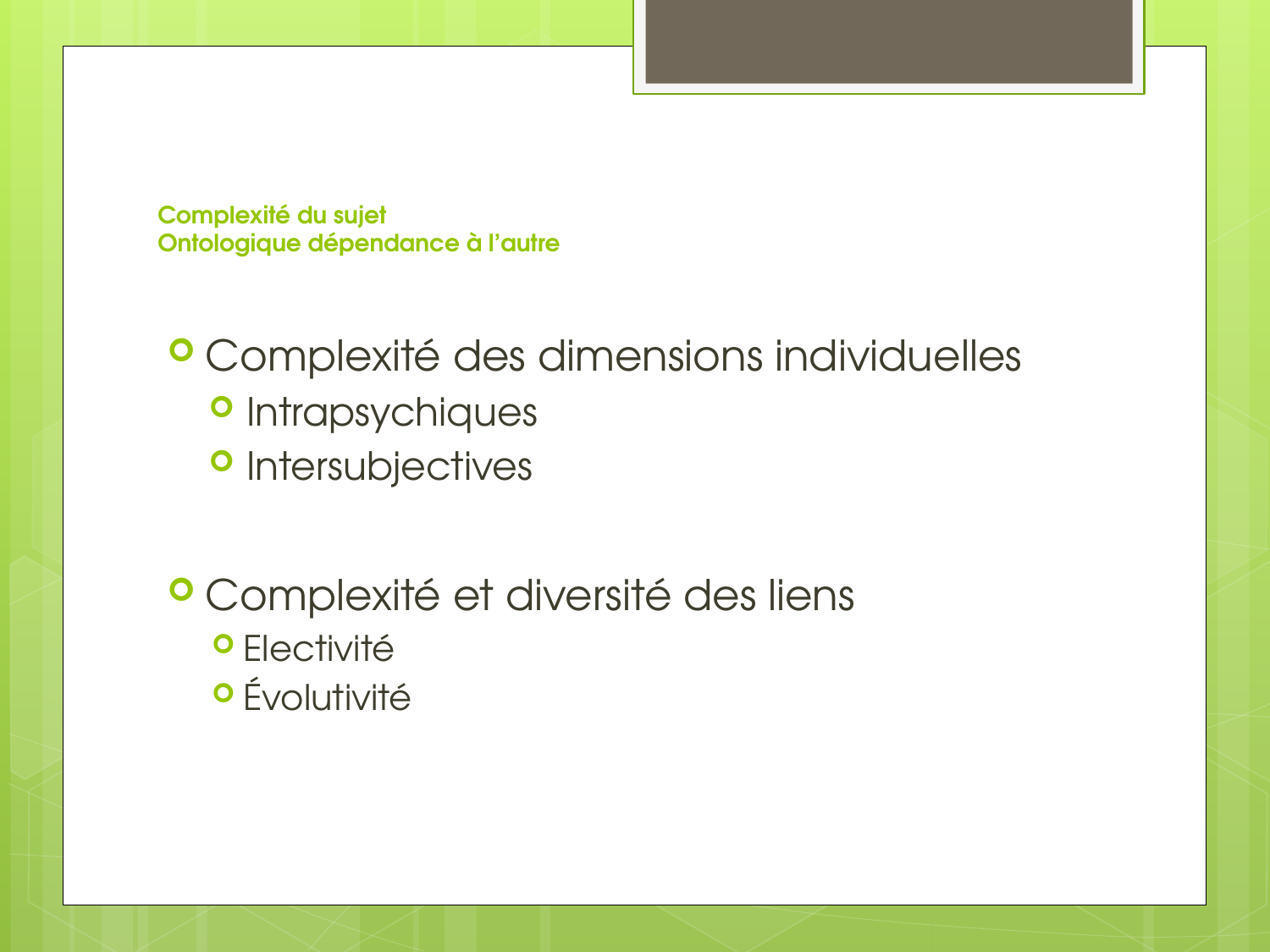

# Complexité du sujet Ontologique dépendance à l’autre
Complexité des dimensions individuelles
Intrapsychiques
Intersubjectives

Complexité et diversité des liens
Electivité
Évolutivité